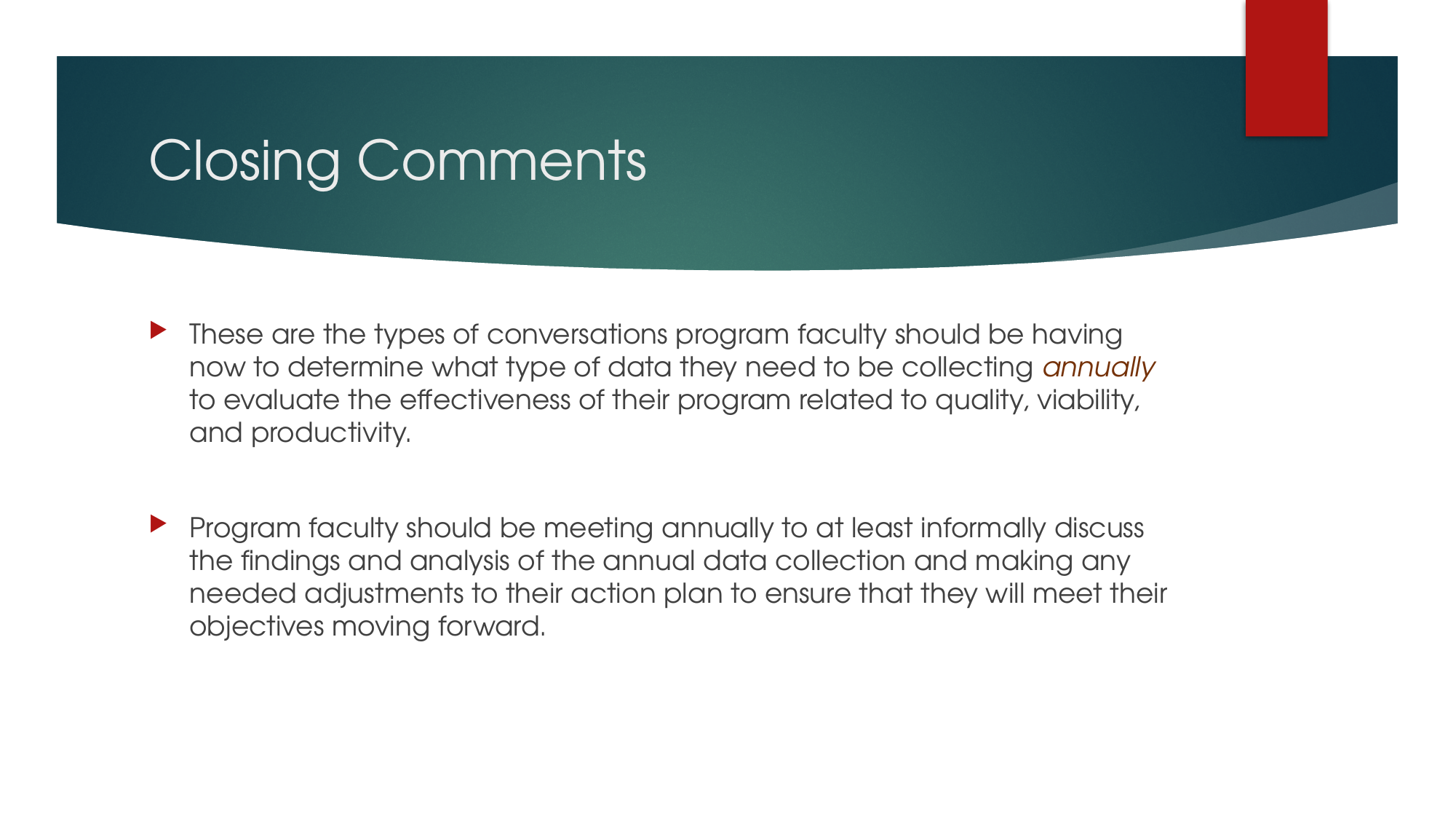

# Closing Comments
These are the types of conversations program faculty should be having now to determine what type of data they need to be collecting annually to evaluate the effectiveness of their program related to quality, viability, and productivity.

Program faculty should be meeting annually to at least informally discuss the findings and analysis of the annual data collection and making any needed adjustments to their action plan to ensure that they will meet their objectives moving forward.